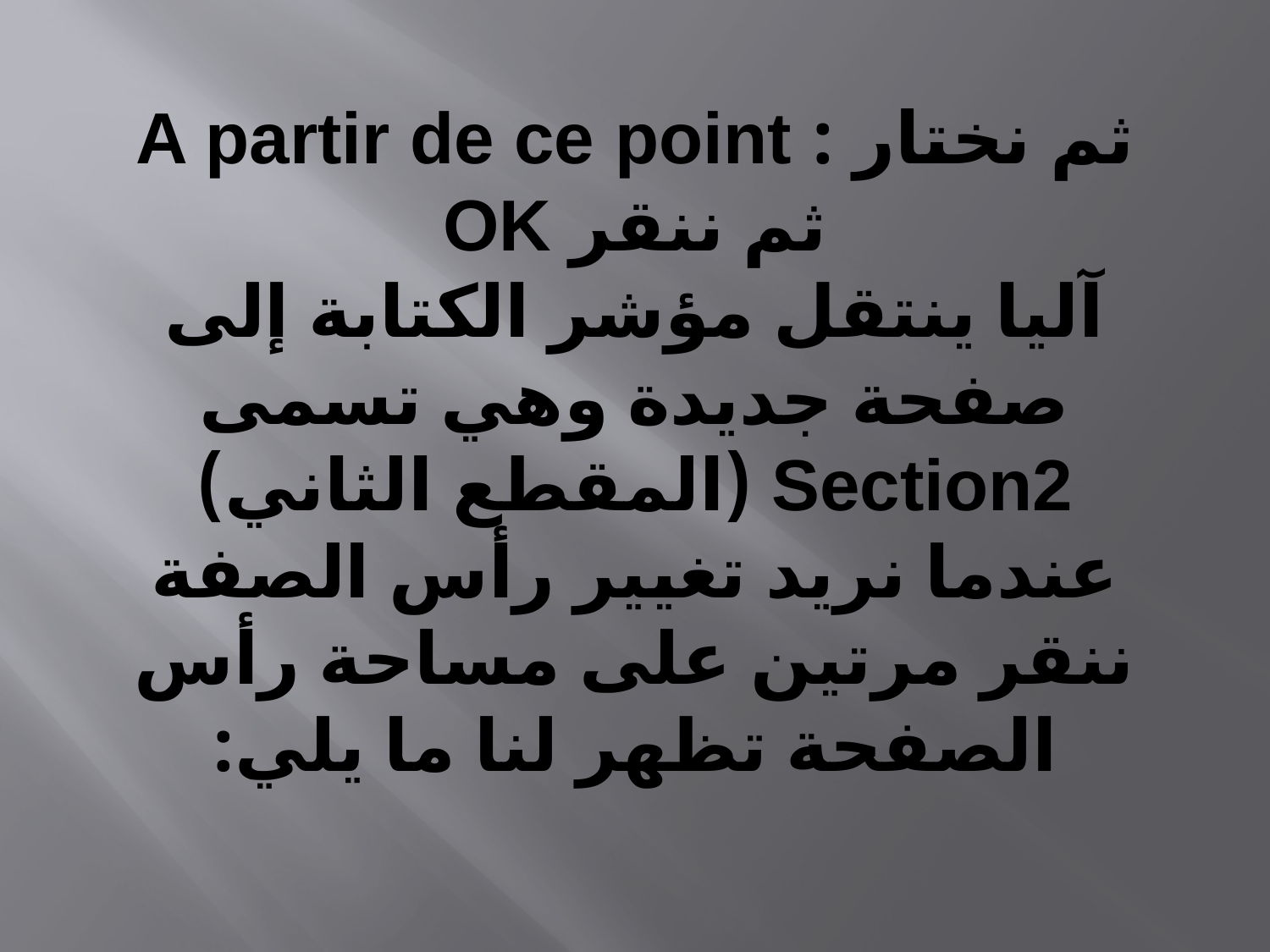

# ثم نختار : A partir de ce point ثم ننقر OK آليا ينتقل مؤشر الكتابة إلى صفحة جديدة وهي تسمى Section2 (المقطع الثاني) عندما نريد تغيير رأس الصفة ننقر مرتين على مساحة رأس الصفحة تظهر لنا ما يلي: